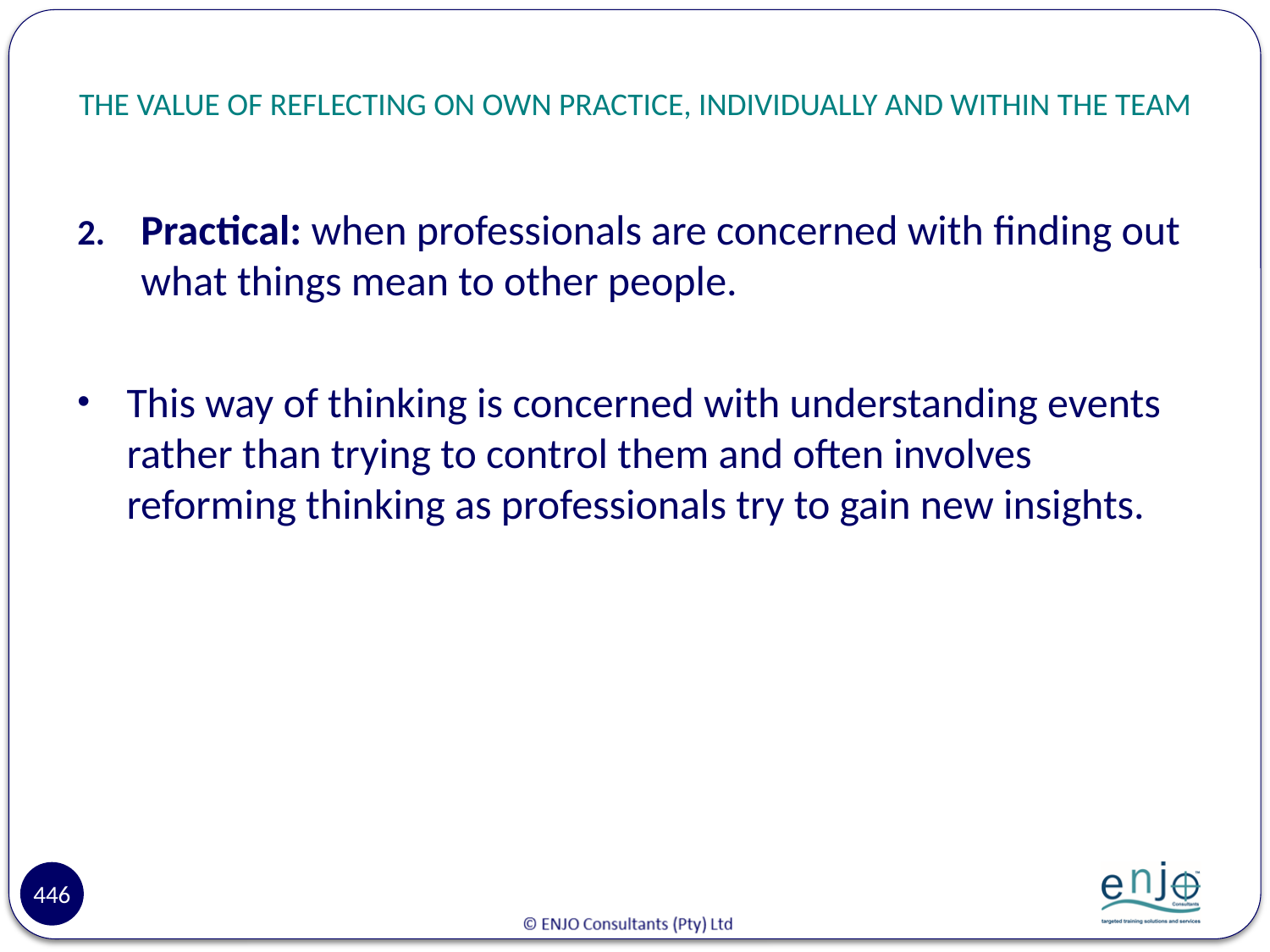

# THE VALUE OF REFLECTING ON OWN PRACTICE, INDIVIDUALLY AND WITHIN THE TEAM
Practical: when professionals are concerned with finding out what things mean to other people.

This way of thinking is concerned with understanding events rather than trying to control them and often involves reforming thinking as professionals try to gain new insights.

446